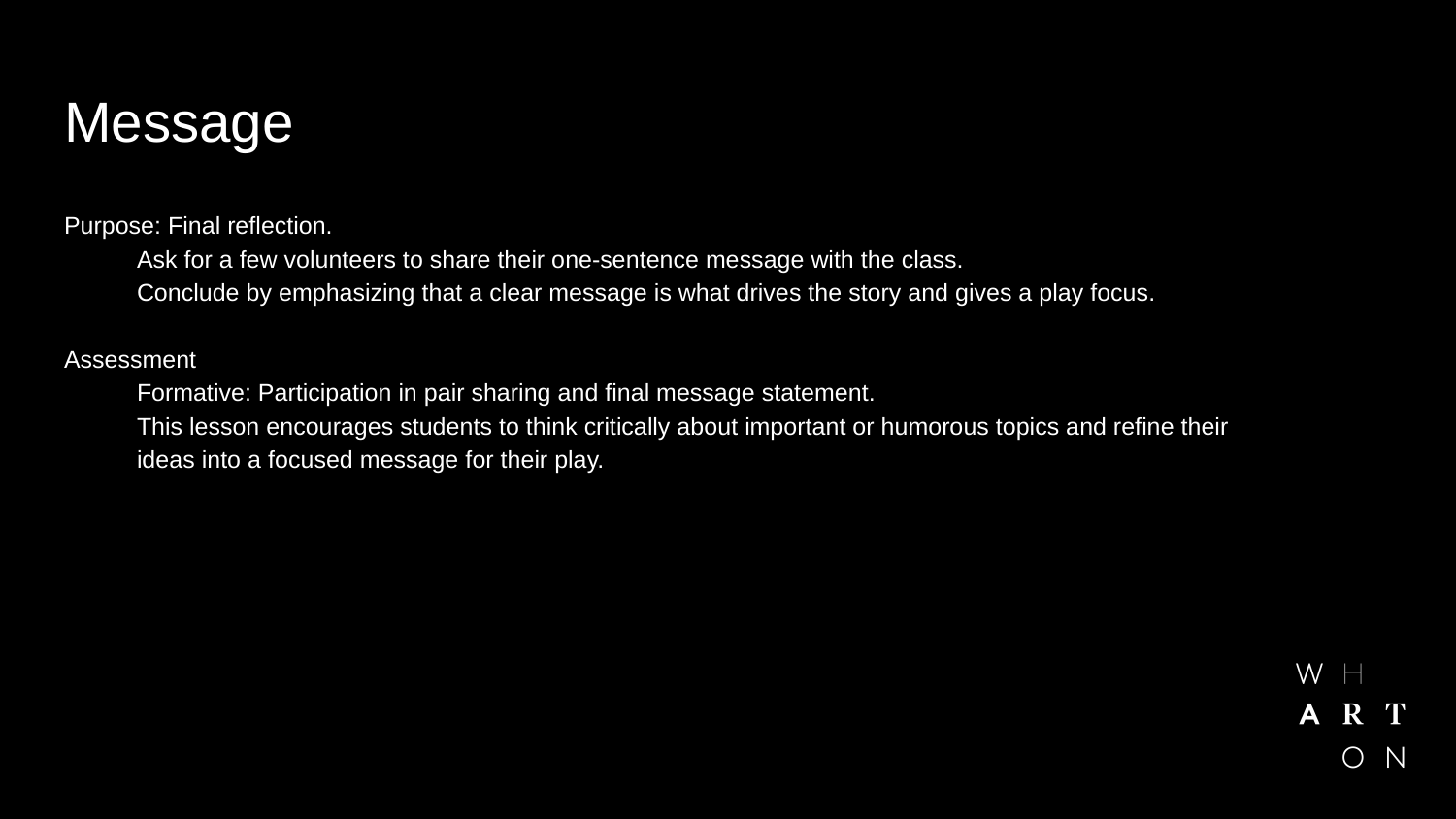

# Message
Purpose: Final reflection.​
Ask for a few volunteers to share their one-sentence message with the class.​
Conclude by emphasizing that a clear message is what drives the story and gives a play focus.​

Assessment​
Formative: Participation in pair sharing and final message statement.​
This lesson encourages students to think critically about important or humorous topics and refine their ideas into a focused message for their play.​